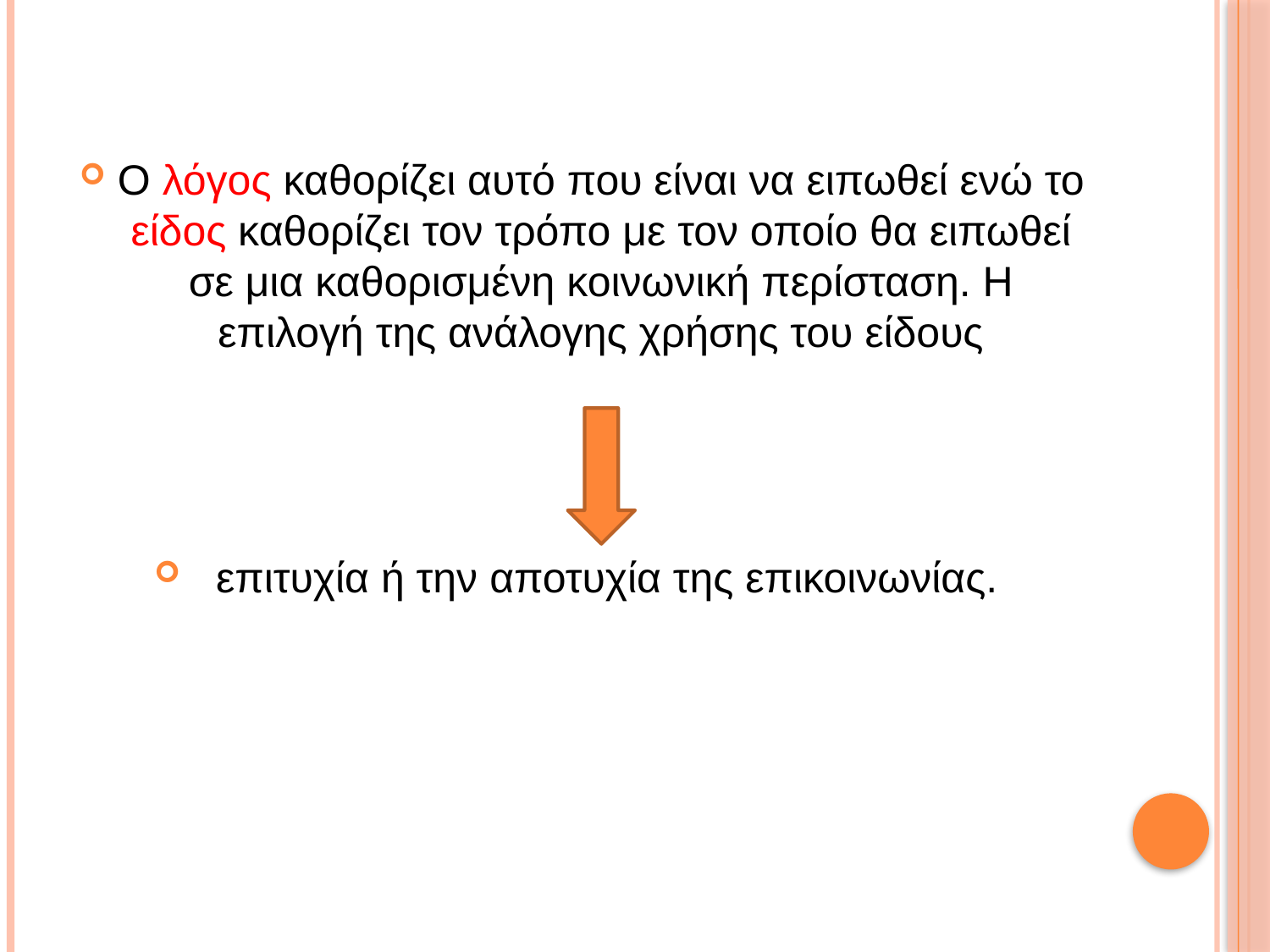

Ο λόγος καθορίζει αυτό που είναι να ειπωθεί ενώ το είδος καθορίζει τον τρόπο με τον οποίο θα ειπωθεί σε μια καθορισμένη κοινωνική περίσταση. Η επιλογή της ανάλογης χρήσης του είδους

  επιτυχία ή την αποτυχία της επικοινωνίας.